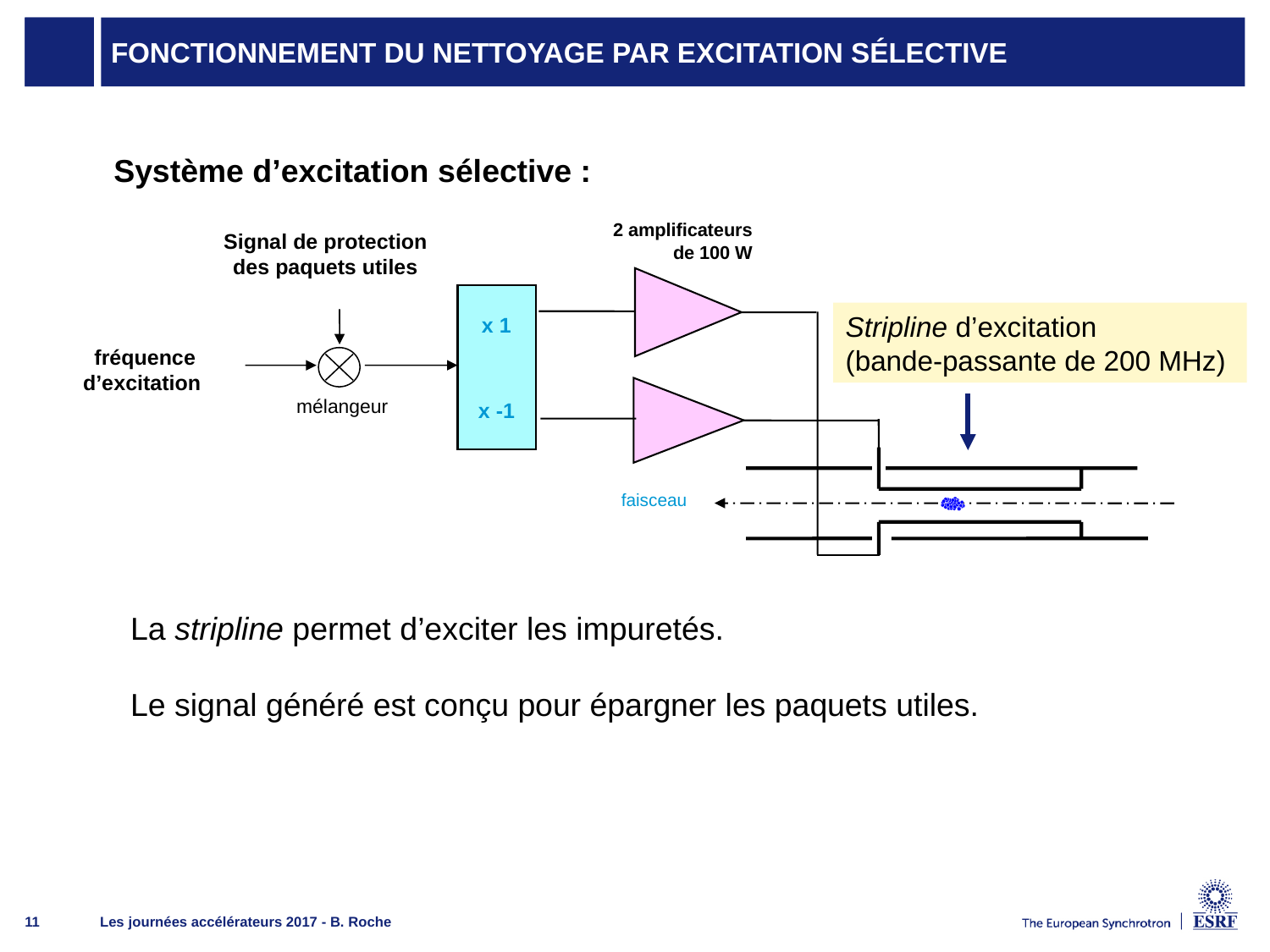

# Fonctionnement du nettoyage par excitation sélective
Système d’excitation sélective :
2 amplificateurs
de 100 W
Signal de protection
des paquets utiles

x 1

x -1
Stripline d’excitation
(bande-passante de 200 MHz)

 fréquence
d’excitation

mélangeur

faisceau

La stripline permet d’exciter les impuretés.

Le signal généré est conçu pour épargner les paquets utiles.
Les journées accélérateurs 2017 - B. Roche
11